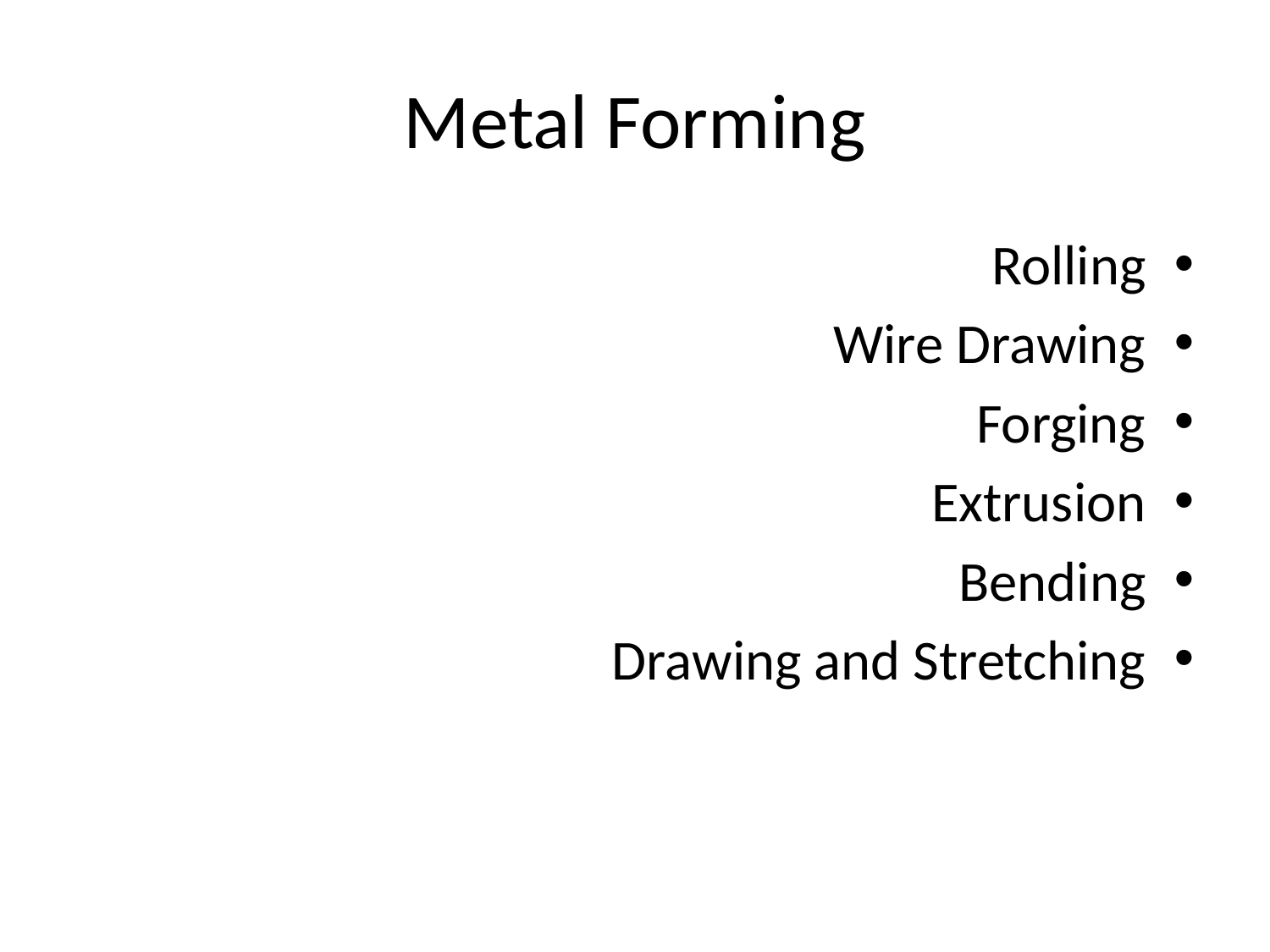

# Metal Forming
Rolling
Wire Drawing
Forging
Extrusion
Bending
Drawing and Stretching